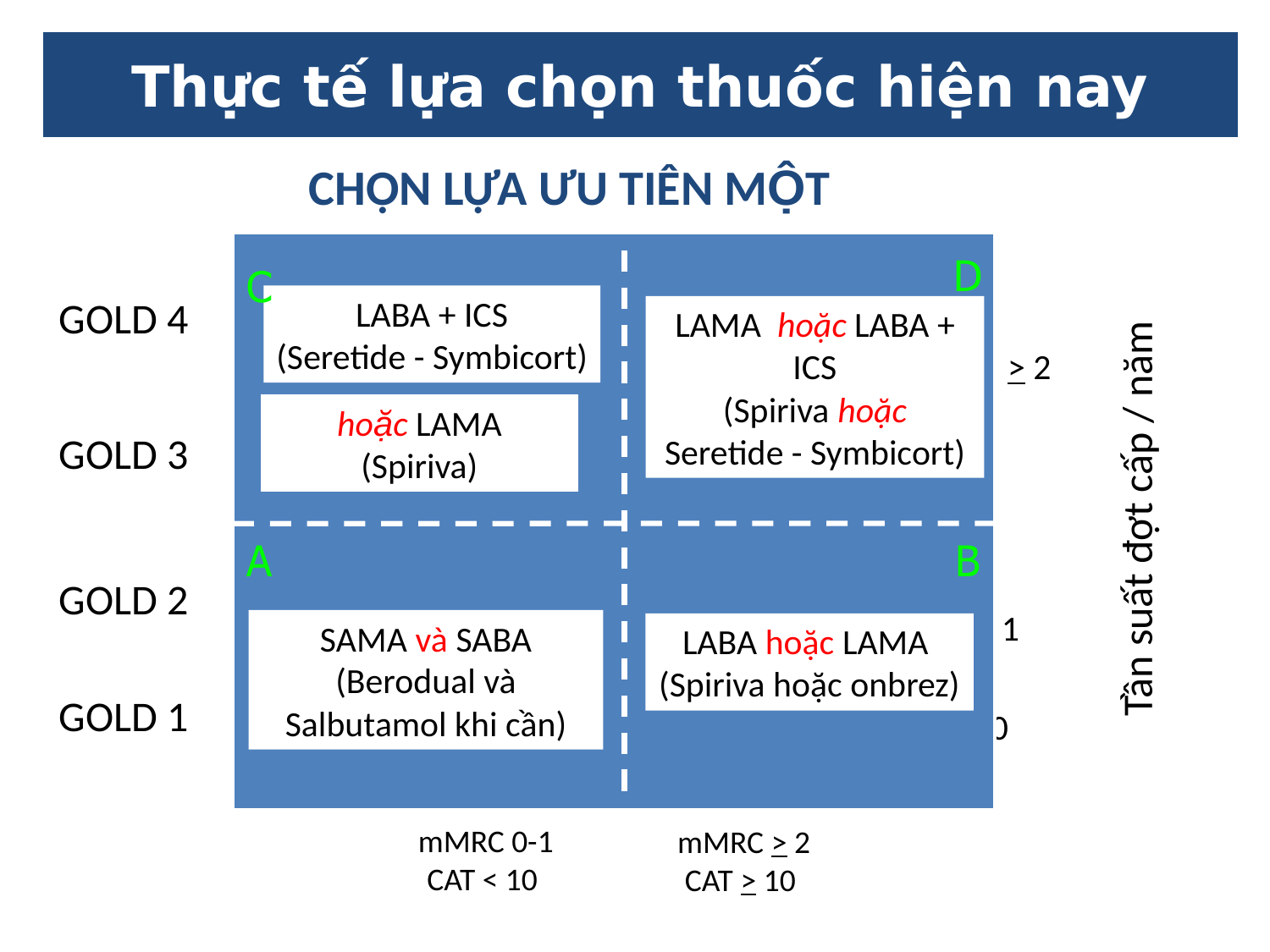

# Thực tế lựa chọn thuốc hiện nay
CHỌN LỰA ƯU TIÊN MỘT

D
C
GOLD 4
LABA + ICS
(Seretide - Symbicort)
hoặc LAMA
(Spiriva)
LAMA  hoặc LABA + ICS
(Spiriva hoặc
Seretide - Symbicort)
> 2
GOLD 3
Tần suất đợt cấp / năm
A
B
GOLD 2
SAMA và SABA
(Ipratropium /Fenoterol,
Salbutamol khi cần)
1
SAMA và SABA
(Berodual và
Salbutamol khi cần)
LABA hoặc LAMA
(Spiriva hoặc onbrez)
GOLD 1
  0

mMRC 0-1
CAT < 10
mMRC > 2
CAT > 10